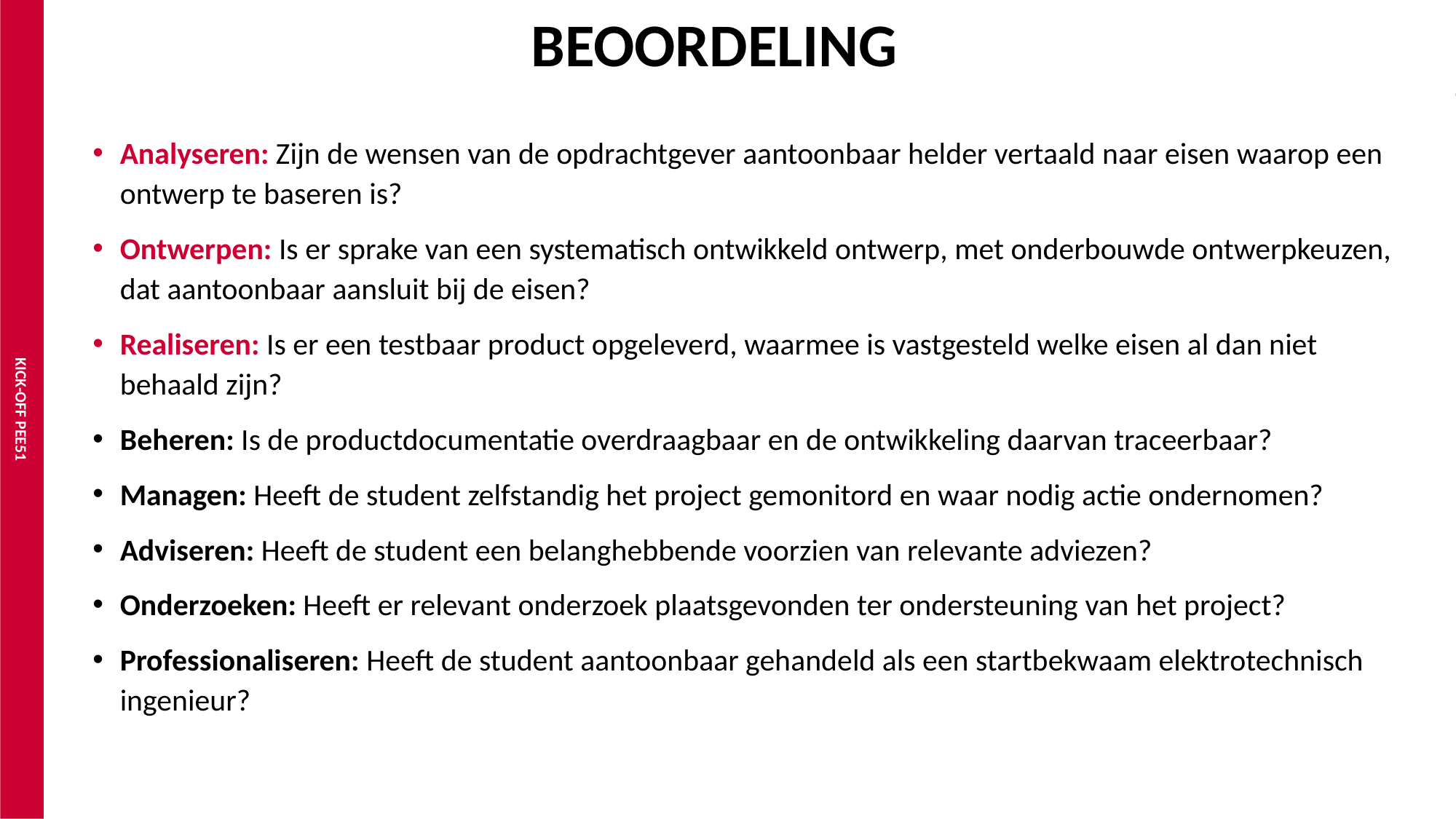

# Beoordeling
Analyseren: Zijn de wensen van de opdrachtgever aantoonbaar helder vertaald naar eisen waarop een ontwerp te baseren is?
Ontwerpen: Is er sprake van een systematisch ontwikkeld ontwerp, met onderbouwde ontwerpkeuzen, dat aantoonbaar aansluit bij de eisen?
Realiseren: Is er een testbaar product opgeleverd, waarmee is vastgesteld welke eisen al dan niet behaald zijn?
Beheren: Is de productdocumentatie overdraagbaar en de ontwikkeling daarvan traceerbaar?
Managen: Heeft de student zelfstandig het project gemonitord en waar nodig actie ondernomen?
Adviseren: Heeft de student een belanghebbende voorzien van relevante adviezen?
Onderzoeken: Heeft er relevant onderzoek plaatsgevonden ter ondersteuning van het project?
Professionaliseren: Heeft de student aantoonbaar gehandeld als een startbekwaam elektrotechnisch ingenieur?
KICK-OFF PEE51